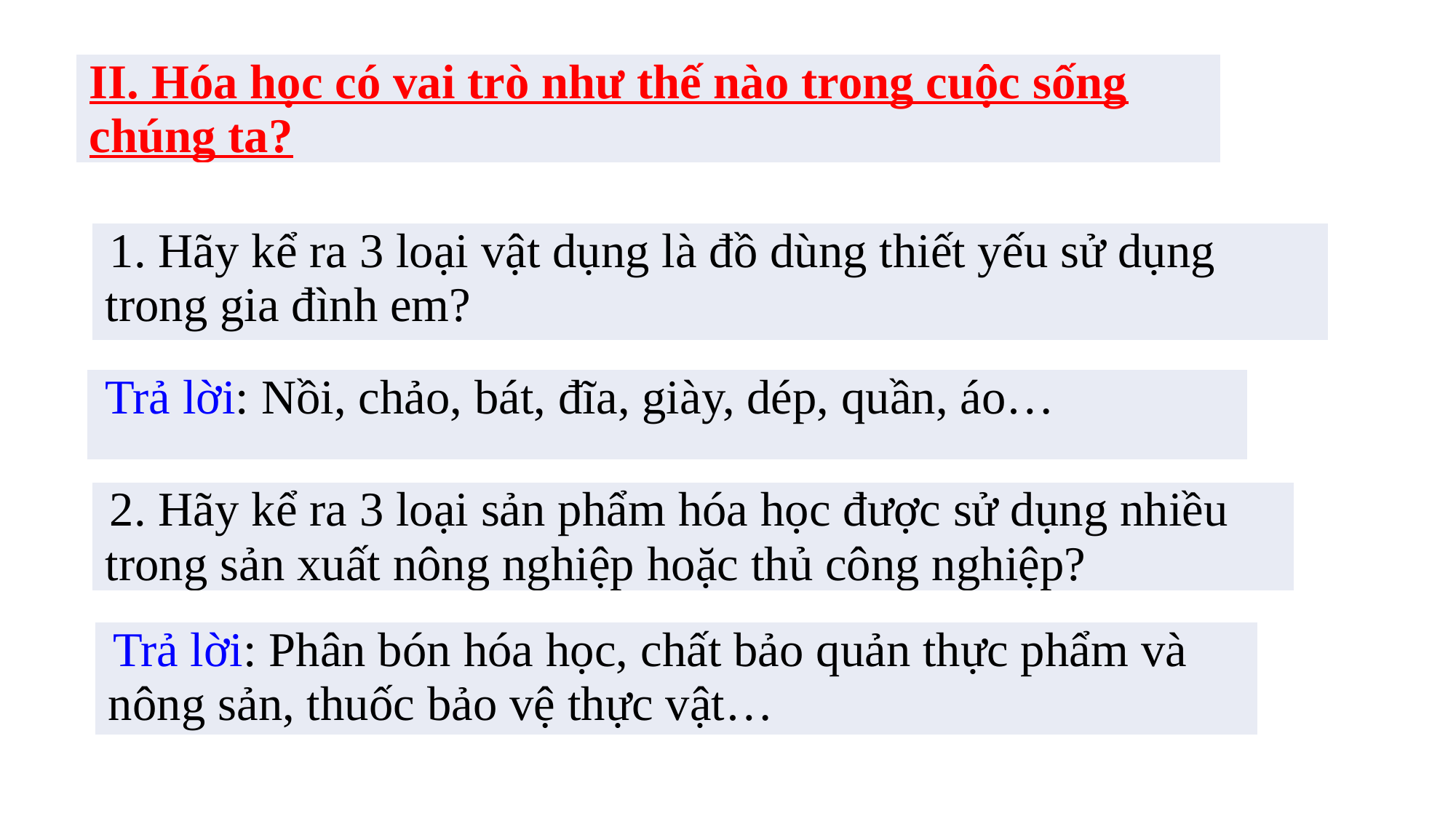

| II. Hóa học có vai trò như thế nào trong cuộc sống chúng ta? |
| --- |
| 1. Hãy kể ra 3 loại vật dụng là đồ dùng thiết yếu sử dụng trong gia đình em? |
| --- |
| Trả lời: Nồi, chảo, bát, đĩa, giày, dép, quần, áo… |
| --- |
| 2. Hãy kể ra 3 loại sản phẩm hóa học được sử dụng nhiều trong sản xuất nông nghiệp hoặc thủ công nghiệp? |
| --- |
| Trả lời: Phân bón hóa học, chất bảo quản thực phẩm và nông sản, thuốc bảo vệ thực vật… |
| --- |